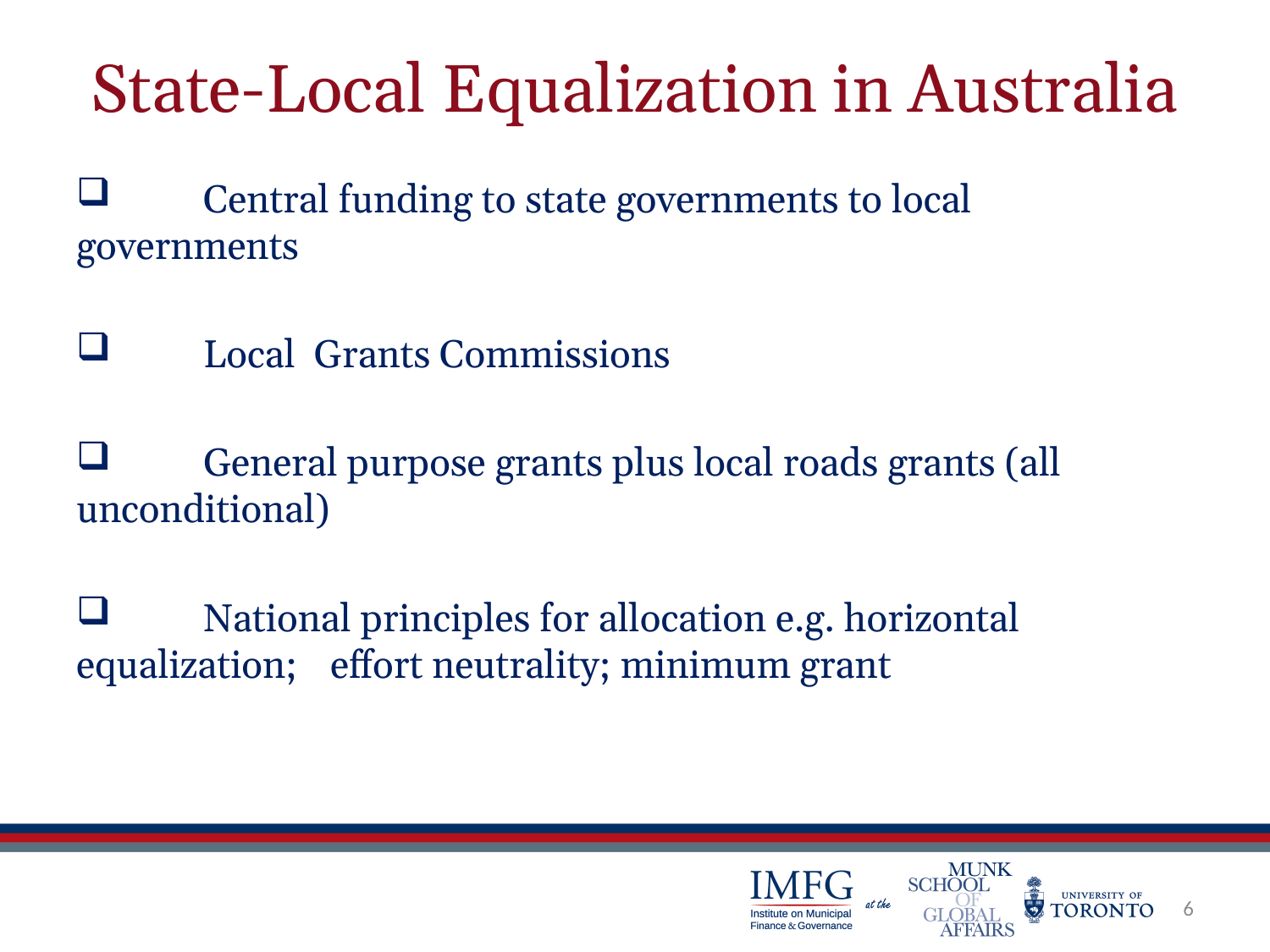

# State-Local Equalization in Australia
 	Central funding to state governments to local governments

 	Local  Grants Commissions

 	General purpose grants plus local roads grants (all 	unconditional)

 	National principles for allocation e.g. horizontal equalization; 	effort neutrality; minimum grant
6